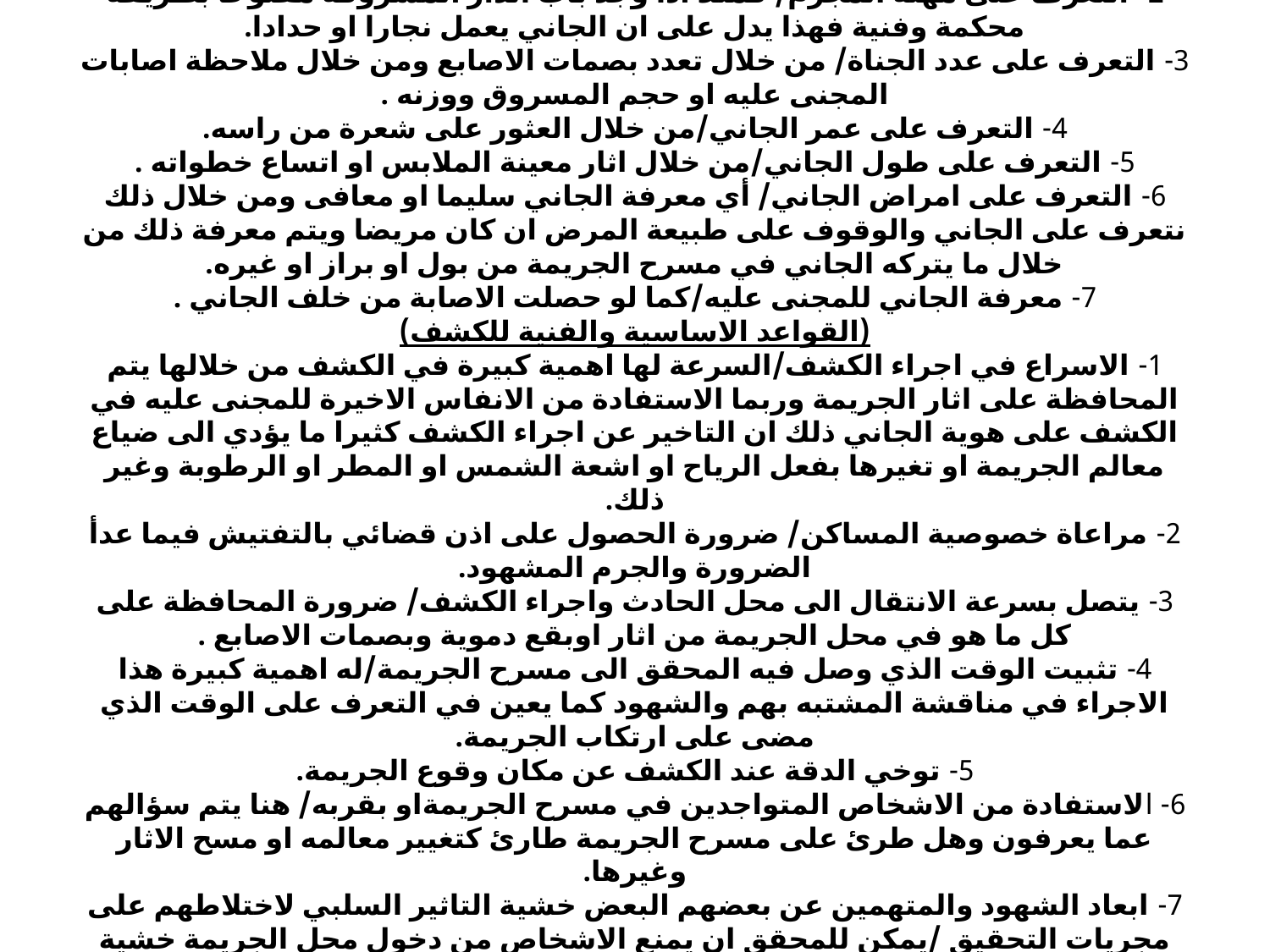

# 2- التعرف على مهنة المجرم/ فمثلا اذا وجد باب الدار المسروقة مفتوحا بطريقة محكمة وفنية فهذا يدل على ان الجاني يعمل نجارا او حدادا. 3- التعرف على عدد الجناة/ من خلال تعدد بصمات الاصابع ومن خلال ملاحظة اصابات المجنى عليه او حجم المسروق ووزنه . 4- التعرف على عمر الجاني/من خلال العثور على شعرة من راسه. 5- التعرف على طول الجاني/من خلال اثار معينة الملابس او اتساع خطواته . 6- التعرف على امراض الجاني/ أي معرفة الجاني سليما او معافى ومن خلال ذلك نتعرف على الجاني والوقوف على طبيعة المرض ان كان مريضا ويتم معرفة ذلك من خلال ما يتركه الجاني في مسرح الجريمة من بول او براز او غيره. 7- معرفة الجاني للمجنى عليه/كما لو حصلت الاصابة من خلف الجاني . (القواعد الاساسية والفنية للكشف) 1- الاسراع في اجراء الكشف/السرعة لها اهمية كبيرة في الكشف من خلالها يتم المحافظة على اثار الجريمة وربما الاستفادة من الانفاس الاخيرة للمجنى عليه في الكشف على هوية الجاني ذلك ان التاخير عن اجراء الكشف كثيرا ما يؤدي الى ضياع معالم الجريمة او تغيرها بفعل الرياح او اشعة الشمس او المطر او الرطوبة وغير ذلك. 2- مراعاة خصوصية المساكن/ ضرورة الحصول على اذن قضائي بالتفتيش فيما عدأ الضرورة والجرم المشهود. 3- يتصل بسرعة الانتقال الى محل الحادث واجراء الكشف/ ضرورة المحافظة على كل ما هو في محل الجريمة من اثار اوبقع دموية وبصمات الاصابع . 4- تثبيت الوقت الذي وصل فيه المحقق الى مسرح الجريمة/له اهمية كبيرة هذا الاجراء في مناقشة المشتبه بهم والشهود كما يعين في التعرف على الوقت الذي مضى على ارتكاب الجريمة. 5- توخي الدقة عند الكشف عن مكان وقوع الجريمة. 6- الاستفادة من الاشخاص المتواجدين في مسرح الجريمةاو بقربه/ هنا يتم سؤالهم عما يعرفون وهل طرئ على مسرح الجريمة طارئ كتغيير معالمه او مسح الاثار وغيرها. 7- ابعاد الشهود والمتهمين عن بعضهم البعض خشية التاثير السلبي لاختلاطهم على مجريات التحقيق /يمكن للمحقق ان يمنع الاشخاص من دخول محل الجريمة خشية العبث باثار الجريمة وضياع معالمها